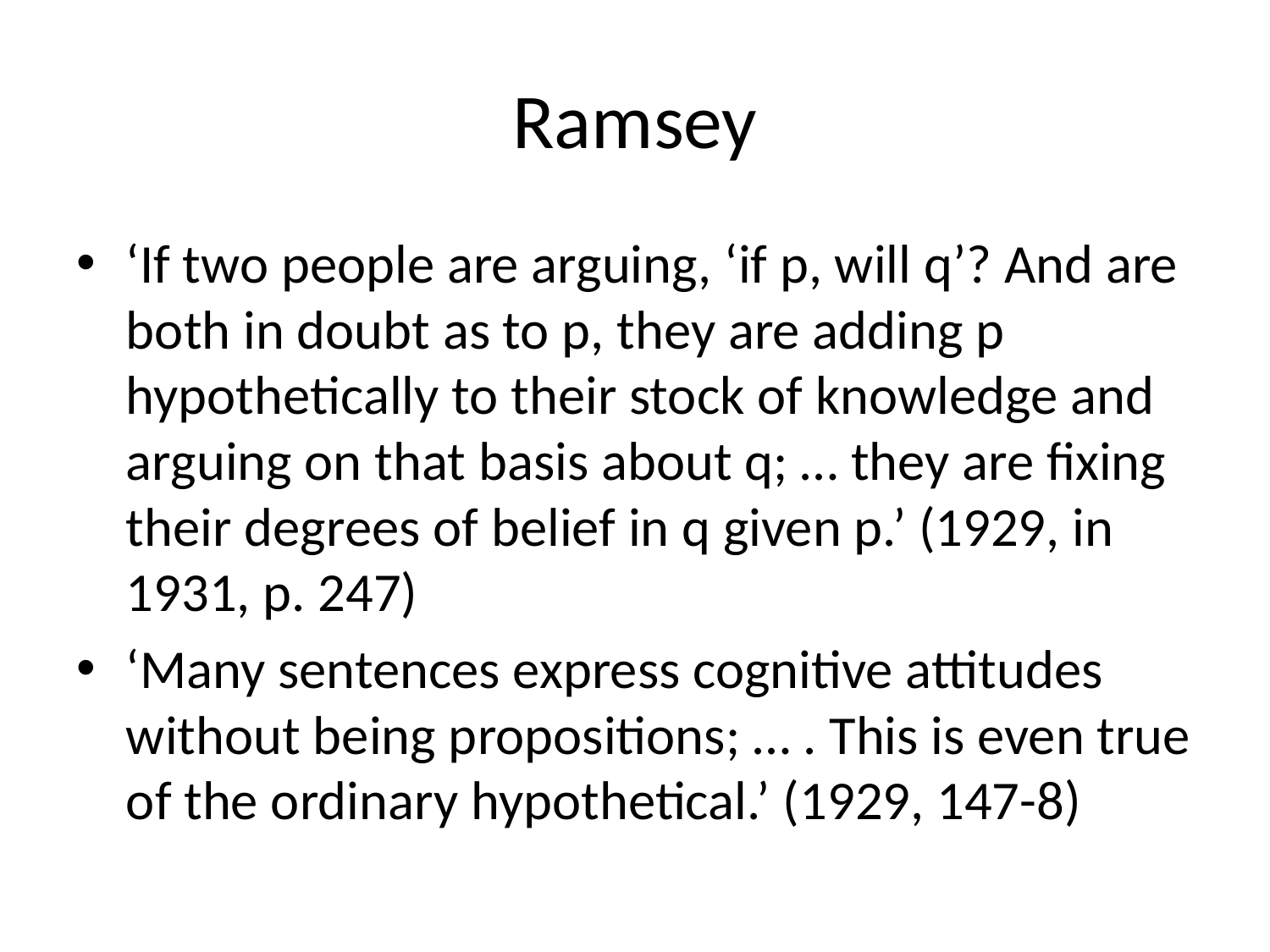

# Ramsey
‘If two people are arguing, ‘if p, will q’? And are both in doubt as to p, they are adding p hypothetically to their stock of knowledge and arguing on that basis about q; … they are fixing their degrees of belief in q given p.’ (1929, in 1931, p. 247)
‘Many sentences express cognitive attitudes without being propositions; … . This is even true of the ordinary hypothetical.’ (1929, 147-8)